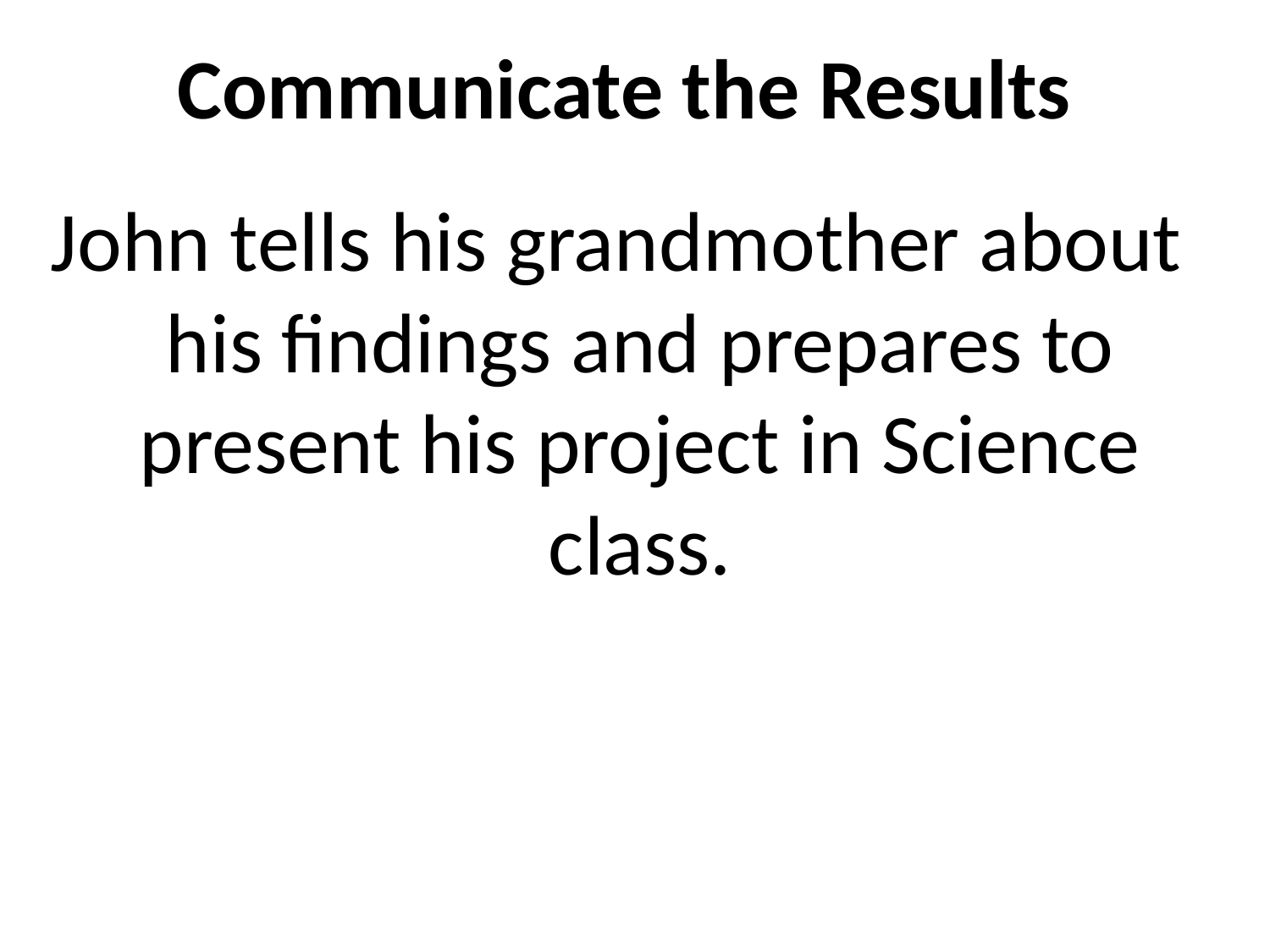

# Communicate the Results
John tells his grandmother about his findings and prepares to present his project in Science class.